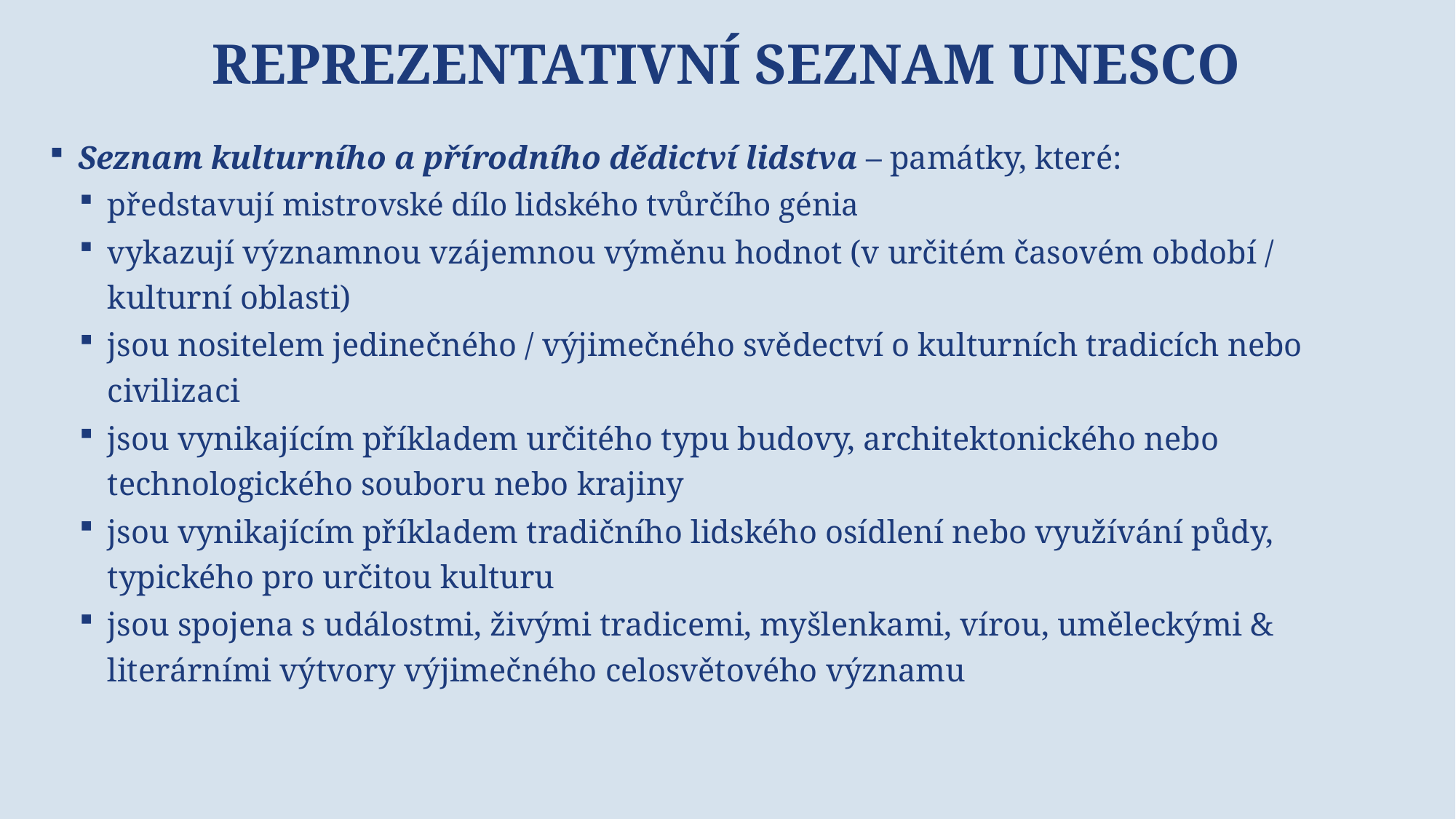

# Reprezentativní seznam unesco
Seznam kulturního a přírodního dědictví lidstva – památky, které:
představují mistrovské dílo lidského tvůrčího génia
vykazují významnou vzájemnou výměnu hodnot (v určitém časovém období / kulturní oblasti)
jsou nositelem jedinečného / výjimečného svědectví o kulturních tradicích nebo civilizaci
jsou vynikajícím příkladem určitého typu budovy, architektonického nebo technologického souboru nebo krajiny
jsou vynikajícím příkladem tradičního lidského osídlení nebo využívání půdy, typického pro určitou kulturu
jsou spojena s událostmi, živými tradicemi, myšlenkami, vírou, uměleckými & literárními výtvory výjimečného celosvětového významu